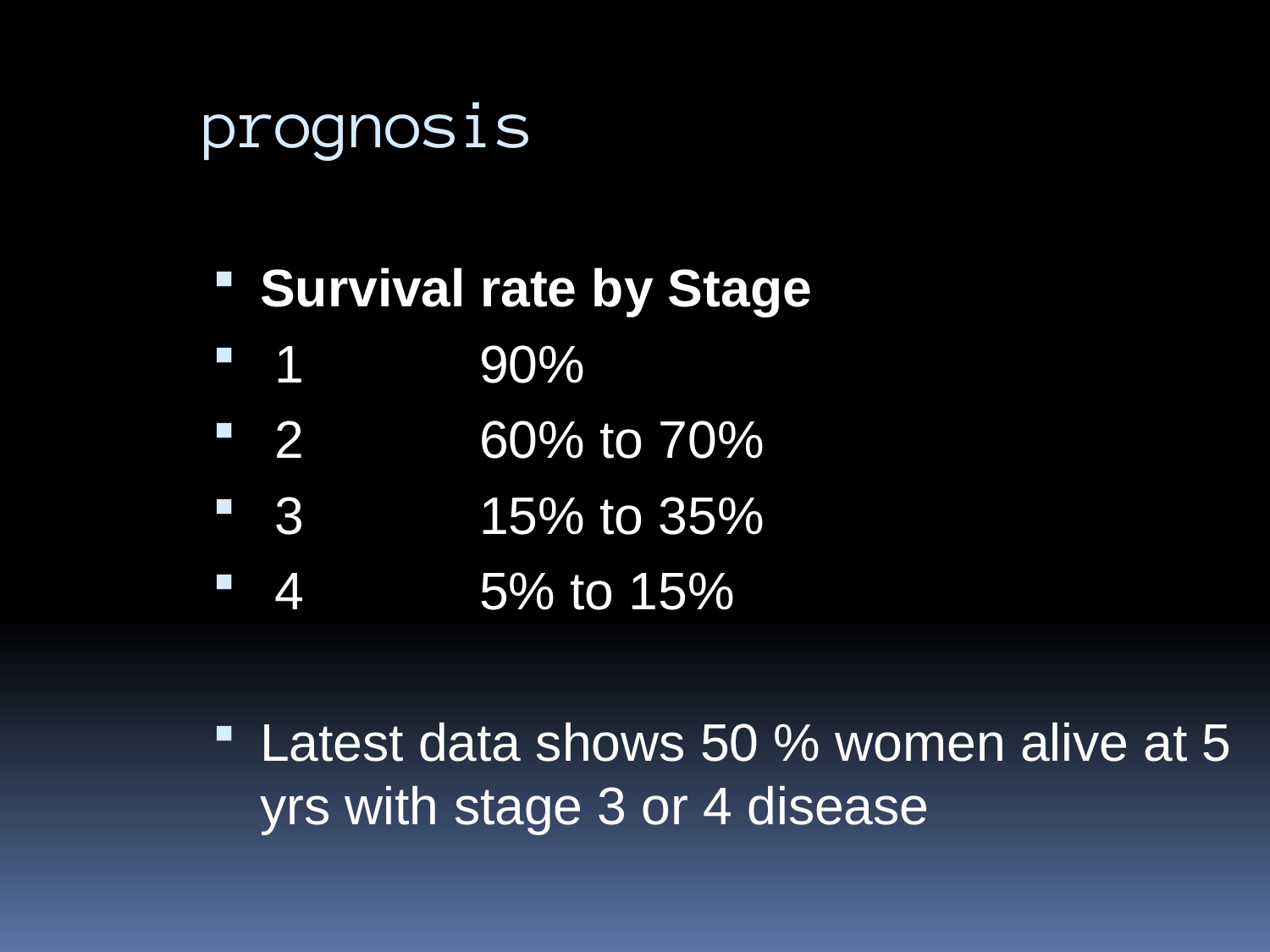

prognosis
Survival rate by Stage
 1            90%
 2            60% to 70%
 3            15% to 35%
 4            5% to 15%

Latest data shows 50 % women alive at 5 yrs with stage 3 or 4 disease